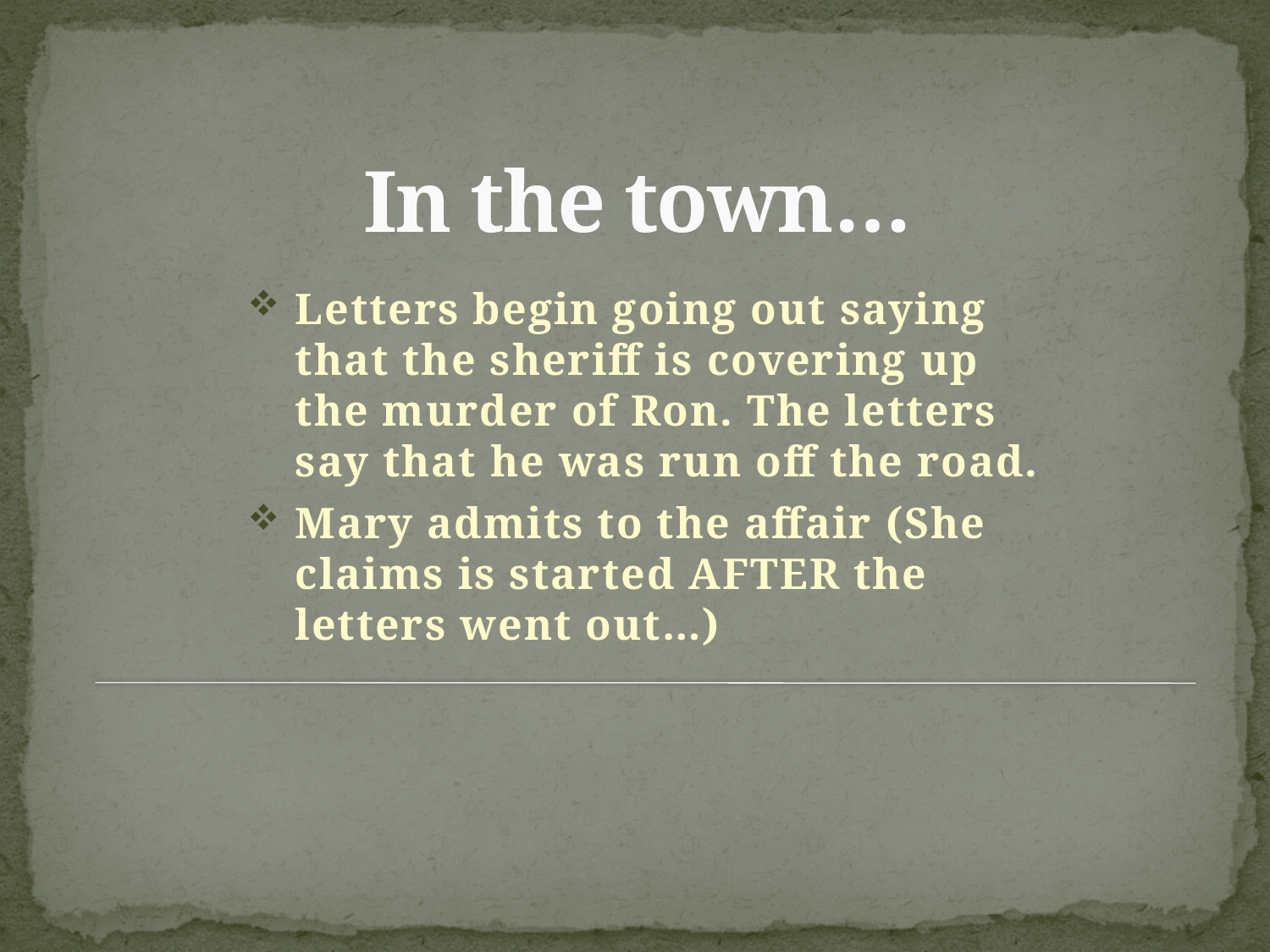

# In the town…
Letters begin going out saying that the sheriff is covering up the murder of Ron. The letters say that he was run off the road.
Mary admits to the affair (She claims is started AFTER the letters went out…)